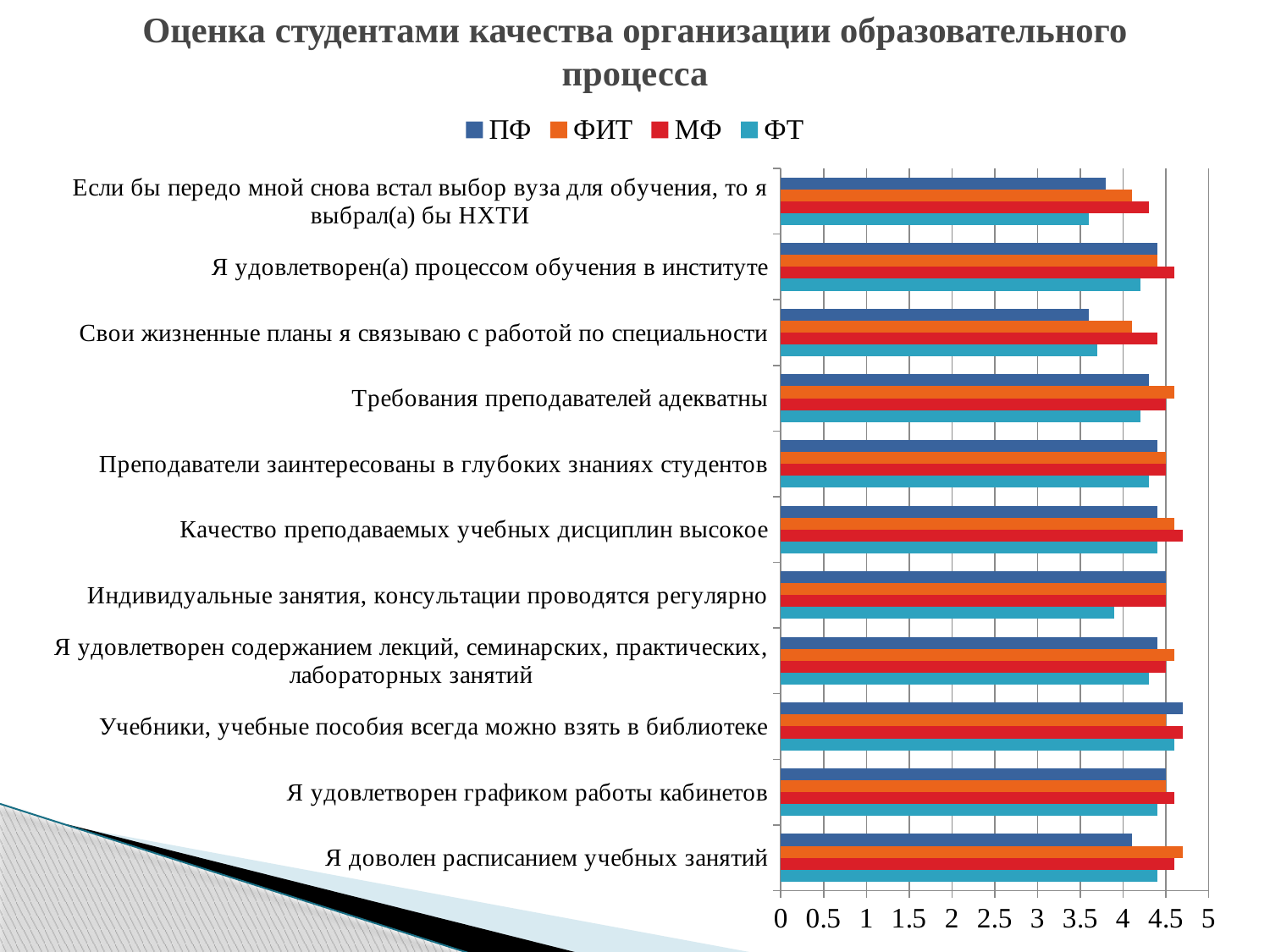

# Оценка студентами качества организации образовательного процесса

### Chart

| Category | ФТ | МФ | ФИТ | ПФ |
|---|---|---|---|---|
| Я доволен расписанием учебных занятий | 4.4 | 4.6 | 4.7 | 4.1 |
| Я удовлетворен графиком работы кабинетов | 4.4 | 4.6 | 4.5 | 4.5 |
| Учебники, учебные пособия всегда можно взять в библиотеке | 4.6 | 4.7 | 4.5 | 4.7 |
| Я удовлетворен содержанием лекций, семинарских, практических, лабораторных занятий | 4.3 | 4.5 | 4.6 | 4.4 |
| Индивидуальные занятия, консультации проводятся регулярно | 3.9 | 4.5 | 4.5 | 4.5 |
| Качество преподаваемых учебных дисциплин высокое | 4.4 | 4.7 | 4.6 | 4.4 |
| Преподаватели заинтересованы в глубоких знаниях студентов | 4.3 | 4.5 | 4.5 | 4.4 |
| Требования преподавателей адекватны | 4.2 | 4.5 | 4.6 | 4.3 |
| Свои жизненные планы я связываю с работой по специальности | 3.7 | 4.4 | 4.1 | 3.6 |
| Я удовлетворен(а) процессом обучения в институте | 4.2 | 4.6 | 4.4 | 4.4 |
| Если бы передо мной снова встал выбор вуза для обучения, то я выбрал(а) бы НХТИ | 3.6 | 4.3 | 4.1 | 3.8 |